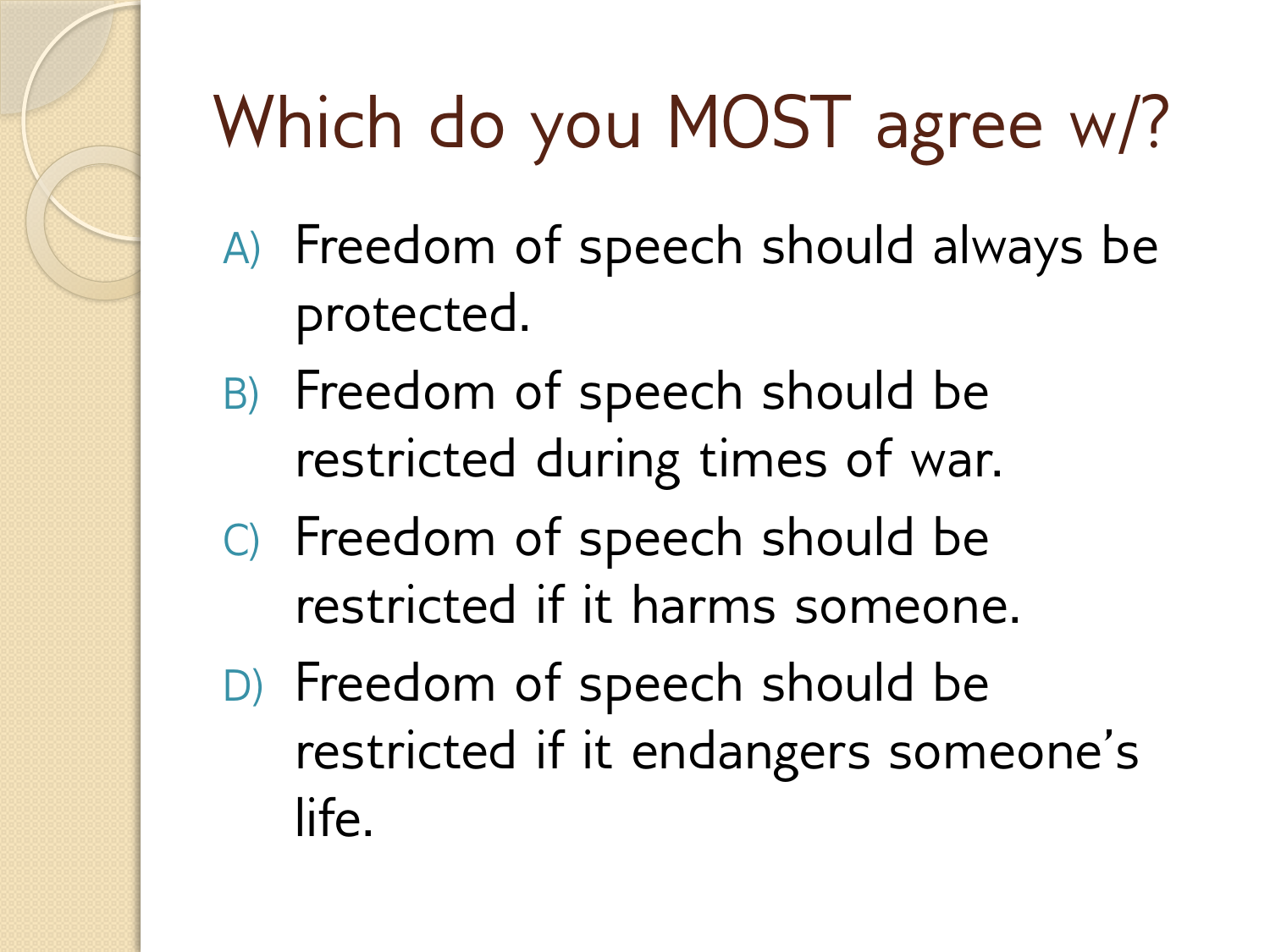

# Which do you MOST agree w/?
Freedom of speech should always be protected.
Freedom of speech should be restricted during times of war.
Freedom of speech should be restricted if it harms someone.
Freedom of speech should be restricted if it endangers someone’s life.